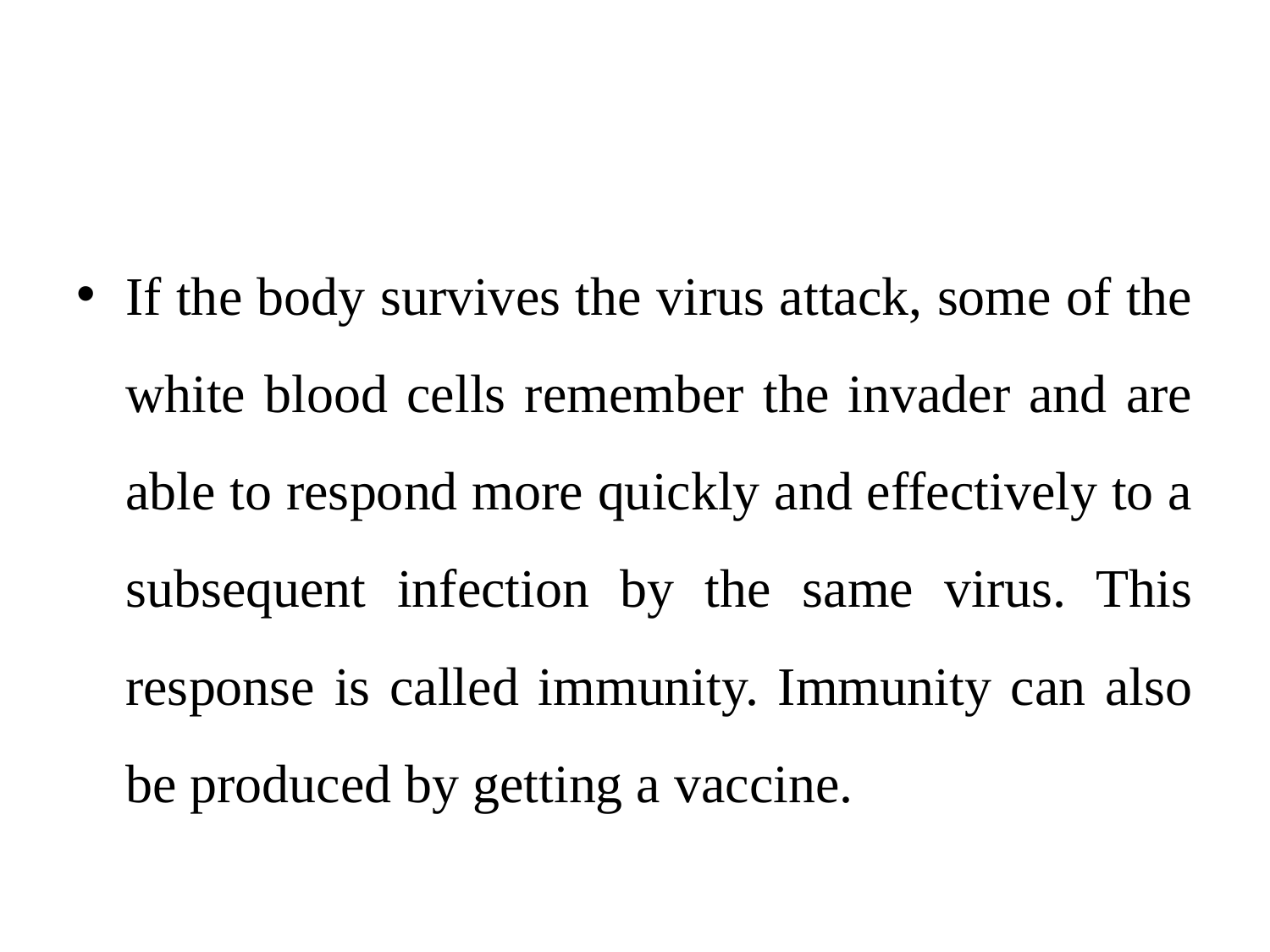

#
If the body survives the virus attack, some of the white blood cells remember the invader and are able to respond more quickly and effectively to a subsequent infection by the same virus. This response is called immunity. Immunity can also be produced by getting a vaccine.